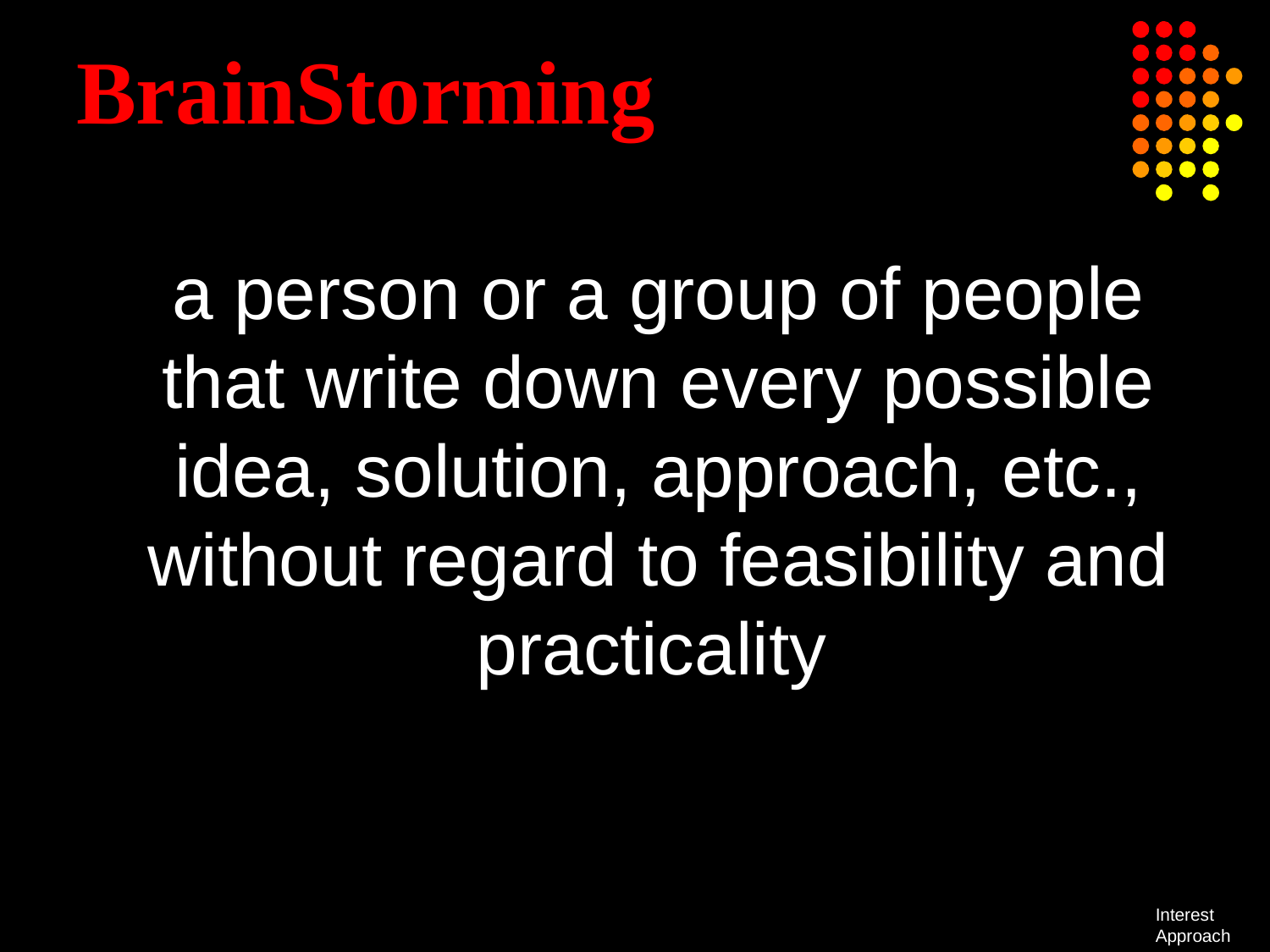

# BrainStorming
	a person or a group of people that write down every possible idea, solution, approach, etc., without regard to feasibility and practicality
Interest Approach